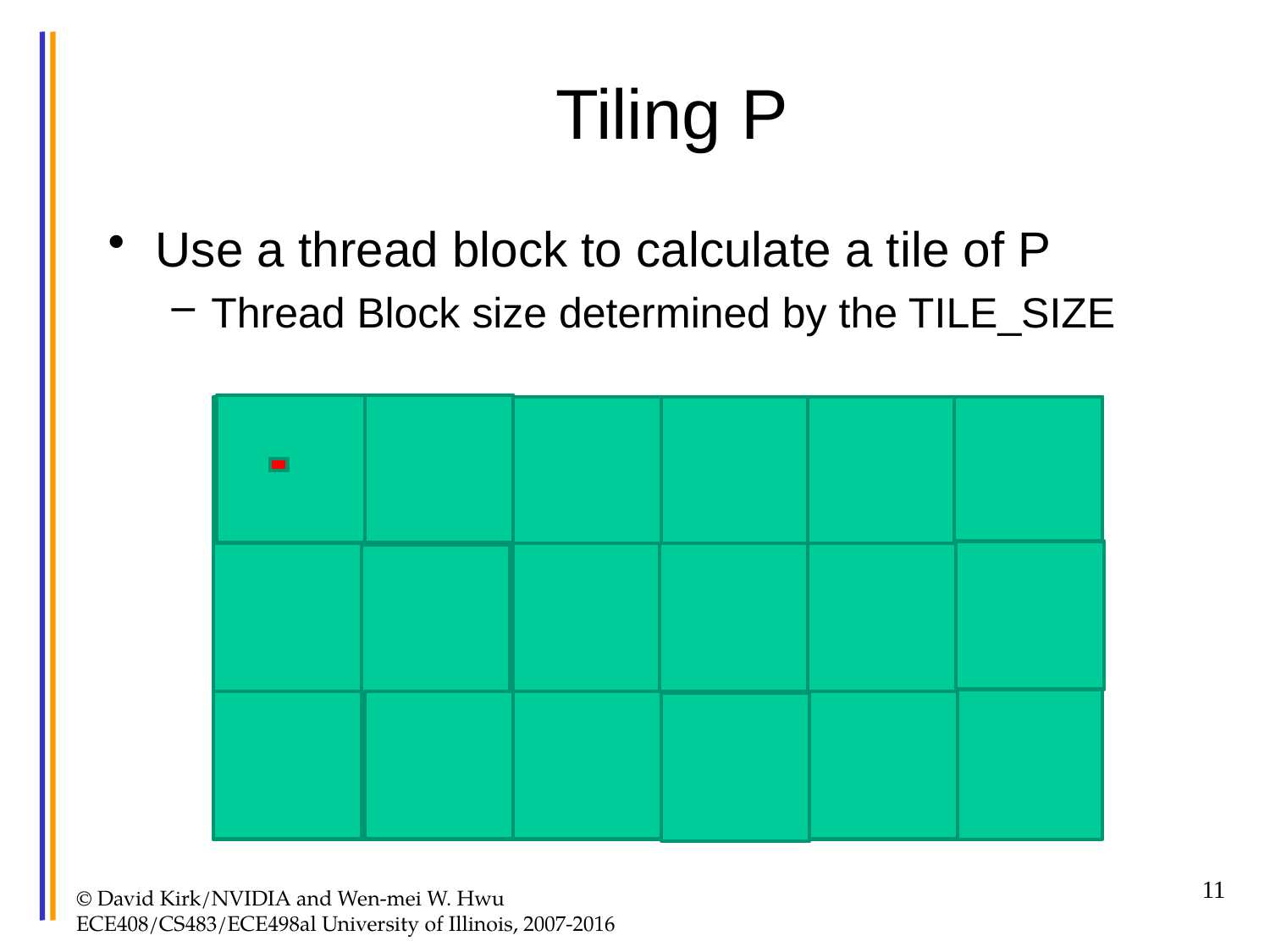

# Tiling P
Use a thread block to calculate a tile of P
Thread Block size determined by the TILE_SIZE

11
© David Kirk/NVIDIA and Wen-mei W. Hwu       ECE408/CS483/ECE498al University of Illinois, 2007-2016